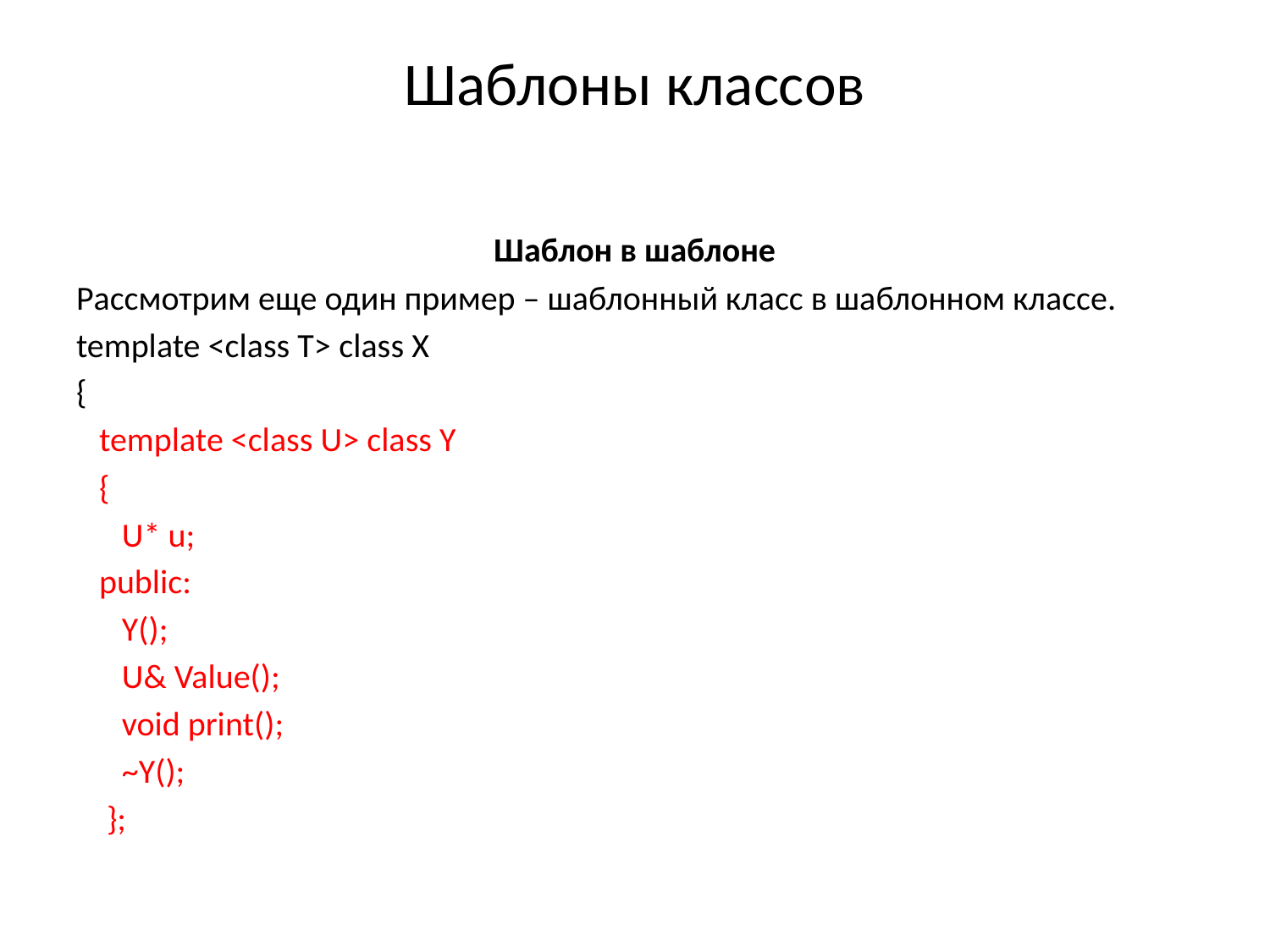

# Шаблоны классов
Шаблон в шаблоне
Рассмотрим еще один пример – шаблонный класс в шаблонном классе.
template <class T> class X
{
   template <class U> class Y
   {
      U* u;
   public:
      Y();
      U& Value();
      void print();
      ~Y();
    };